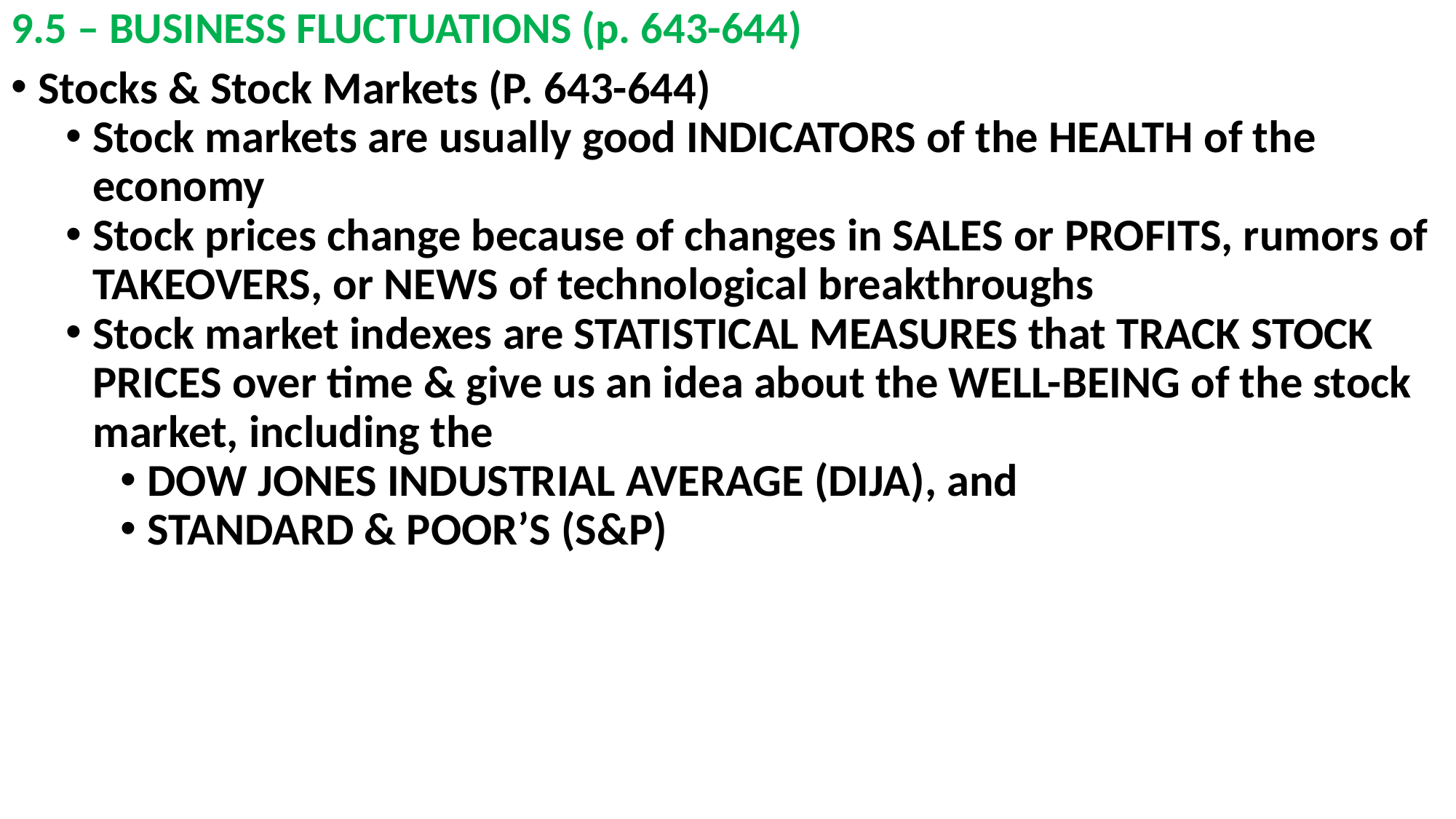

# 9.5 – BUSINESS FLUCTUATIONS (p. 643-644)
Stocks & Stock Markets (P. 643-644)
Stock markets are usually good INDICATORS of the HEALTH of the economy
Stock prices change because of changes in SALES or PROFITS, rumors of TAKEOVERS, or NEWS of technological breakthroughs
Stock market indexes are STATISTICAL MEASURES that TRACK STOCK PRICES over time & give us an idea about the WELL-BEING of the stock market, including the
DOW JONES INDUSTRIAL AVERAGE (DIJA), and
STANDARD & POOR’S (S&P)